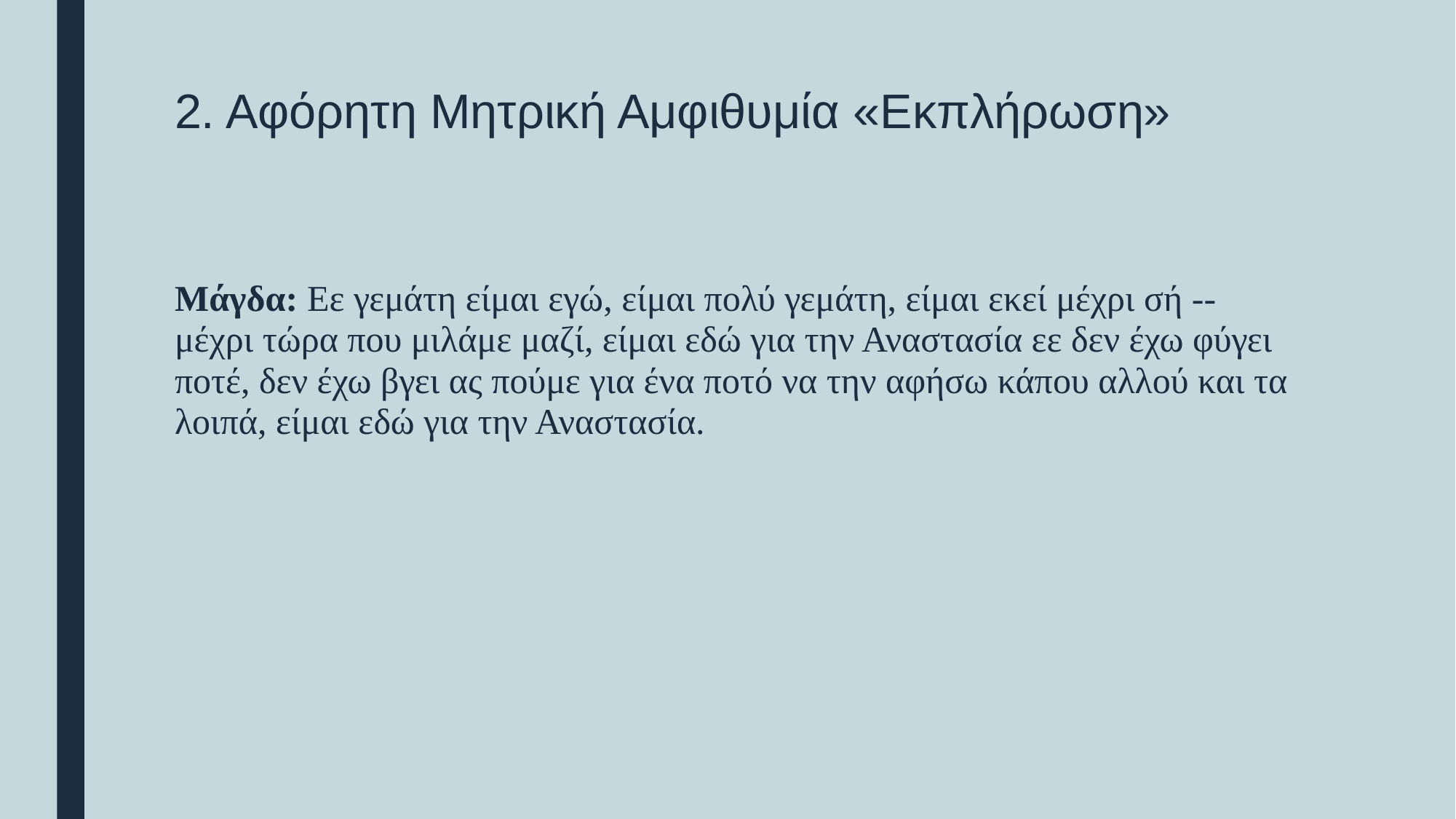

# 2. Αφόρητη Μητρική Αμφιθυμία «Εκπλήρωση»
Μάγδα: Εε γεμάτη είμαι εγώ, είμαι πολύ γεμάτη, είμαι εκεί μέχρι σή -- μέχρι τώρα που μιλάμε μαζί, είμαι εδώ για την Αναστασία εε δεν έχω φύγει ποτέ, δεν έχω βγει ας πούμε για ένα ποτό να την αφήσω κάπου αλλού και τα λοιπά, είμαι εδώ για την Αναστασία.